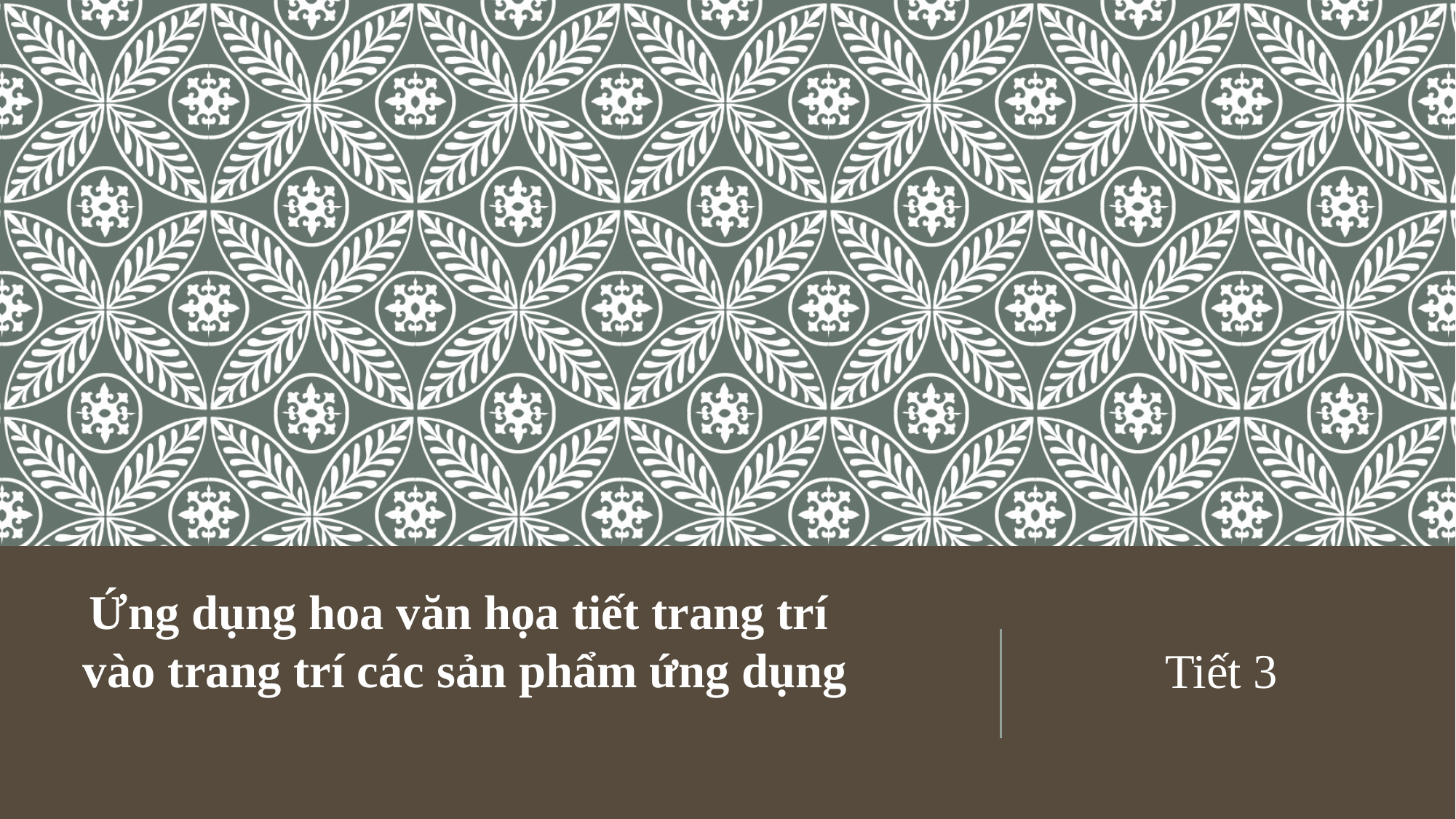

Ứng dụng hoa văn họa tiết trang trí
vào trang trí các sản phẩm ứng dụng
Tiết 3